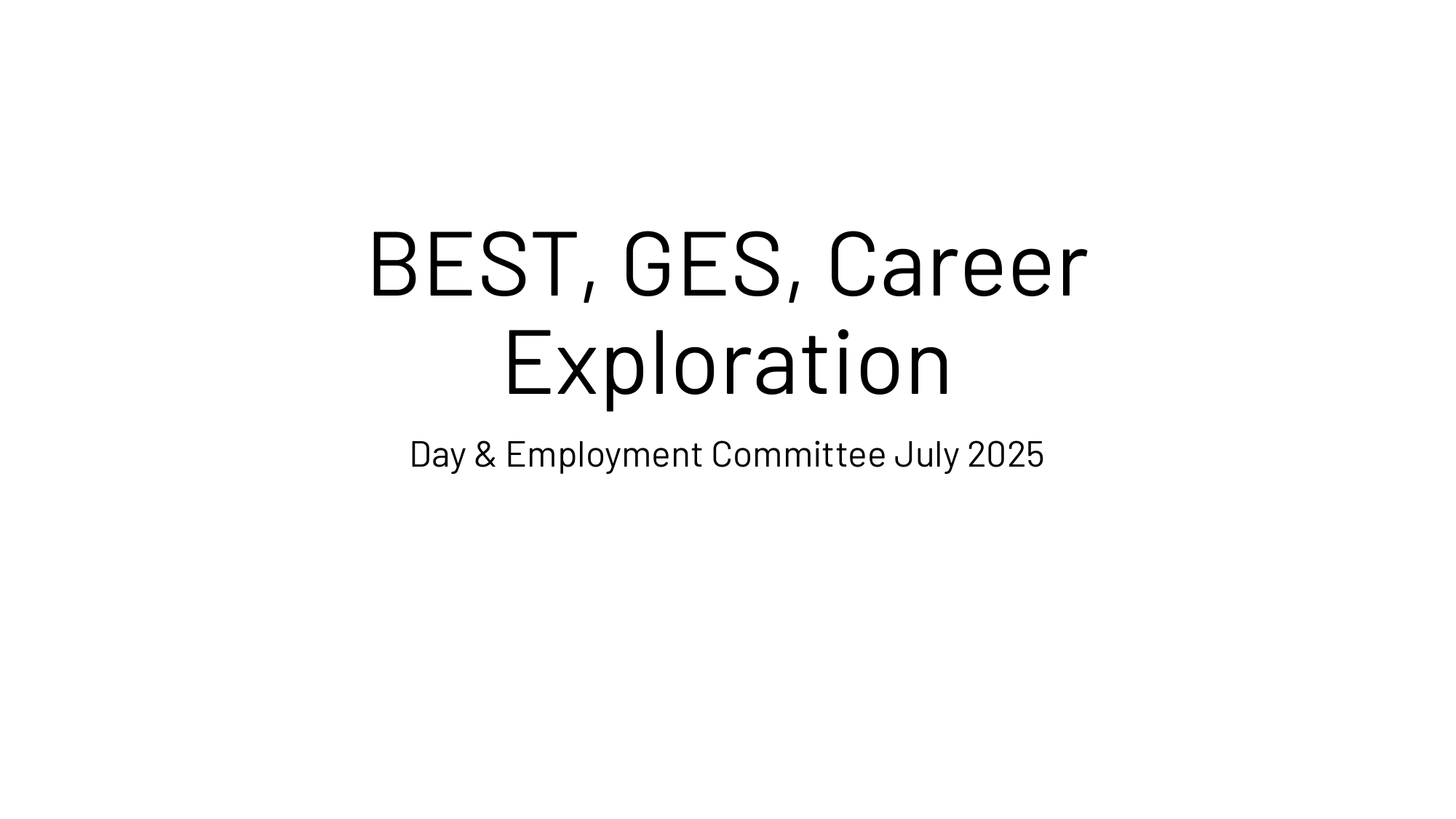

# BEST, GES, Career Exploration
Day & Employment Committee July 2025